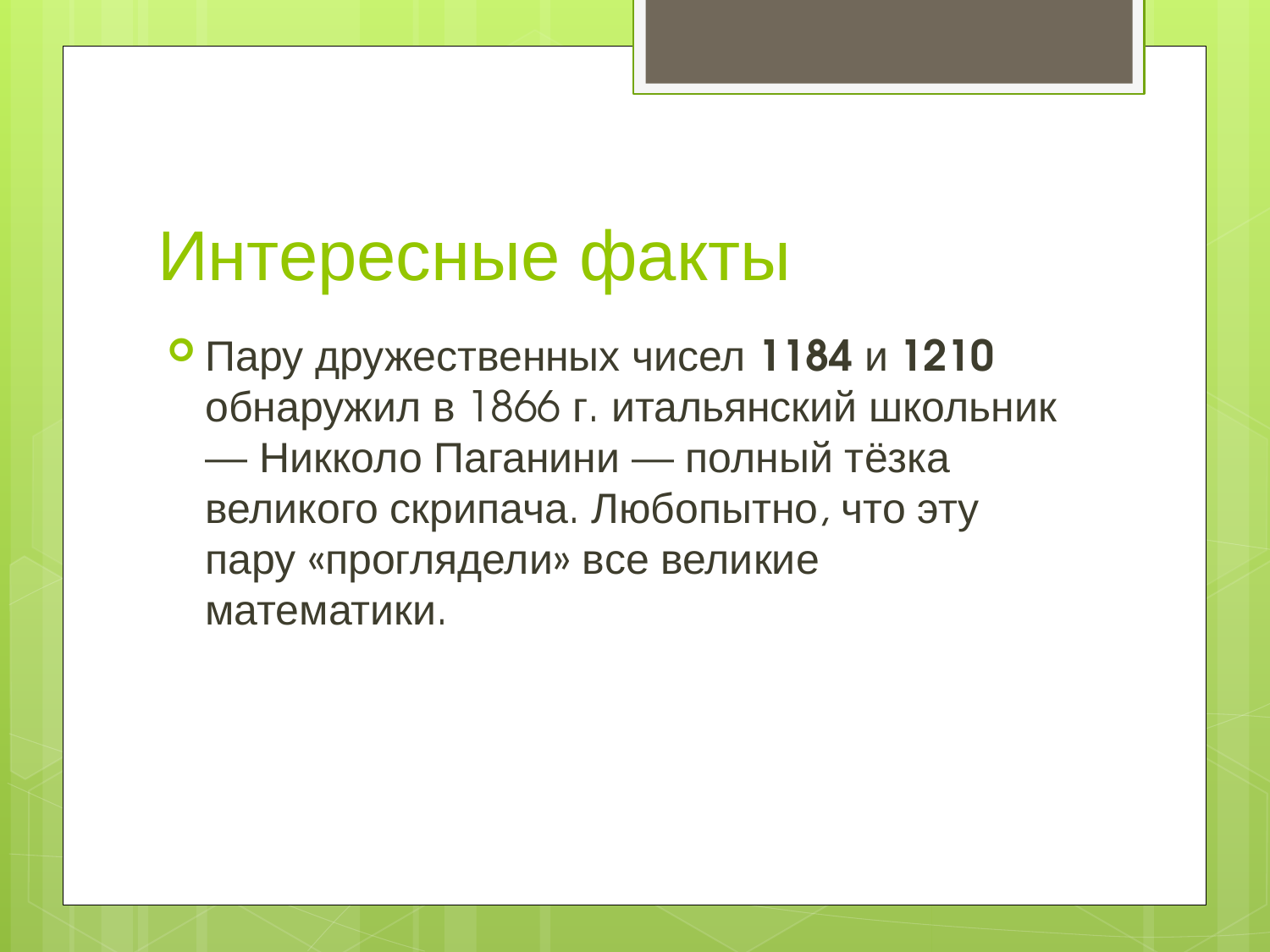

# Интересные факты
Пару дружественных чисел 1184 и 1210 обнаружил в 1866 г. итальянский школьник — Никколо Паганини — полный тёзка великого скрипача. Любопытно, что эту пару «проглядели» все великие математики.